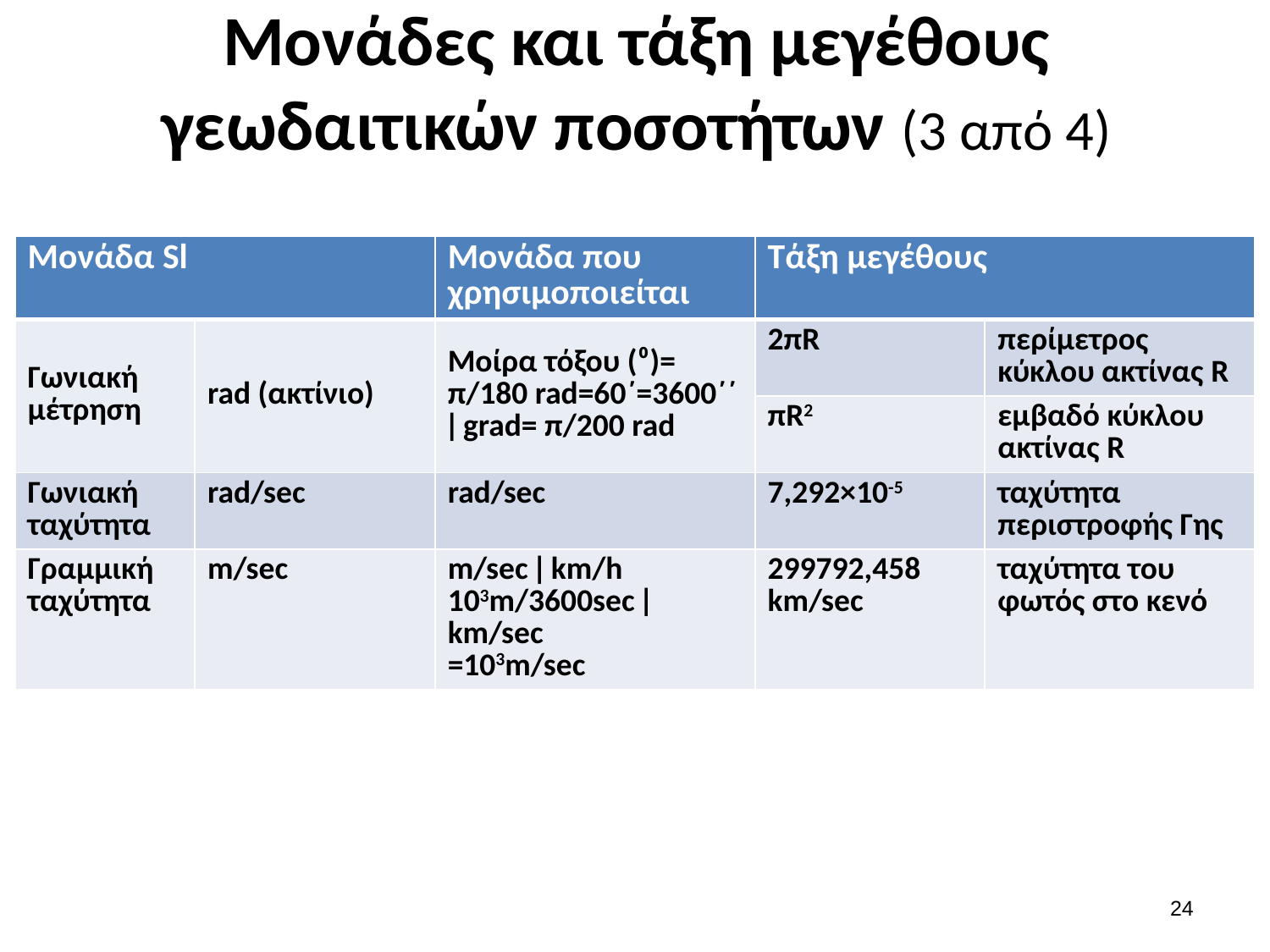

# Μονάδες και τάξη μεγέθους γεωδαιτικών ποσοτήτων (3 από 4)
| Μονάδα Sl |  | Μονάδα που χρησιμοποιείται | Τάξη μεγέθους |  |
| --- | --- | --- | --- | --- |
| Γωνιακή μέτρηση | rad (ακτίνιο) | Μοίρα τόξου (⁰)= π/180 rad=60΄=3600΄΄ ǀ grad= π/200 rad | 2πR | περίμετρος κύκλου ακτίνας R |
|  |  |  | πR2 | εμβαδό κύκλου ακτίνας R |
| Γωνιακή ταχύτητα | rad/sec | rad/sec | 7,292×10-5 | ταχύτητα περιστροφής Γης |
| Γραμμική ταχύτητα | m/sec | m/sec ǀ km/h 103m/3600sec ǀ km/sec =103m/sec | 299792,458 km/sec | ταχύτητα του φωτός στο κενό |
24